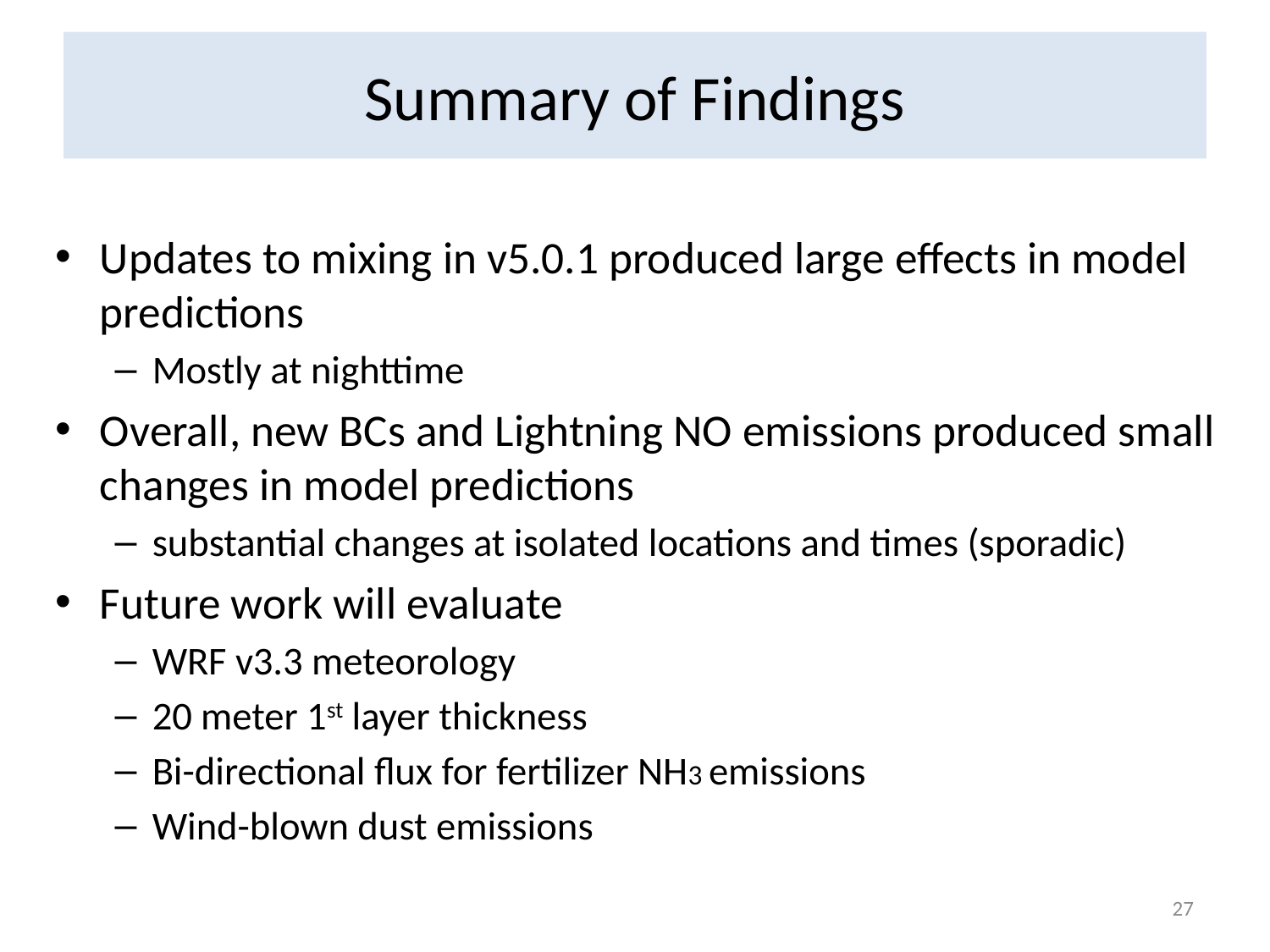

# Summary of Findings
Updates to mixing in v5.0.1 produced large effects in model predictions
Mostly at nighttime
Overall, new BCs and Lightning NO emissions produced small changes in model predictions
substantial changes at isolated locations and times (sporadic)
Future work will evaluate
WRF v3.3 meteorology
20 meter 1st layer thickness
Bi-directional flux for fertilizer NH3 emissions
Wind-blown dust emissions
27